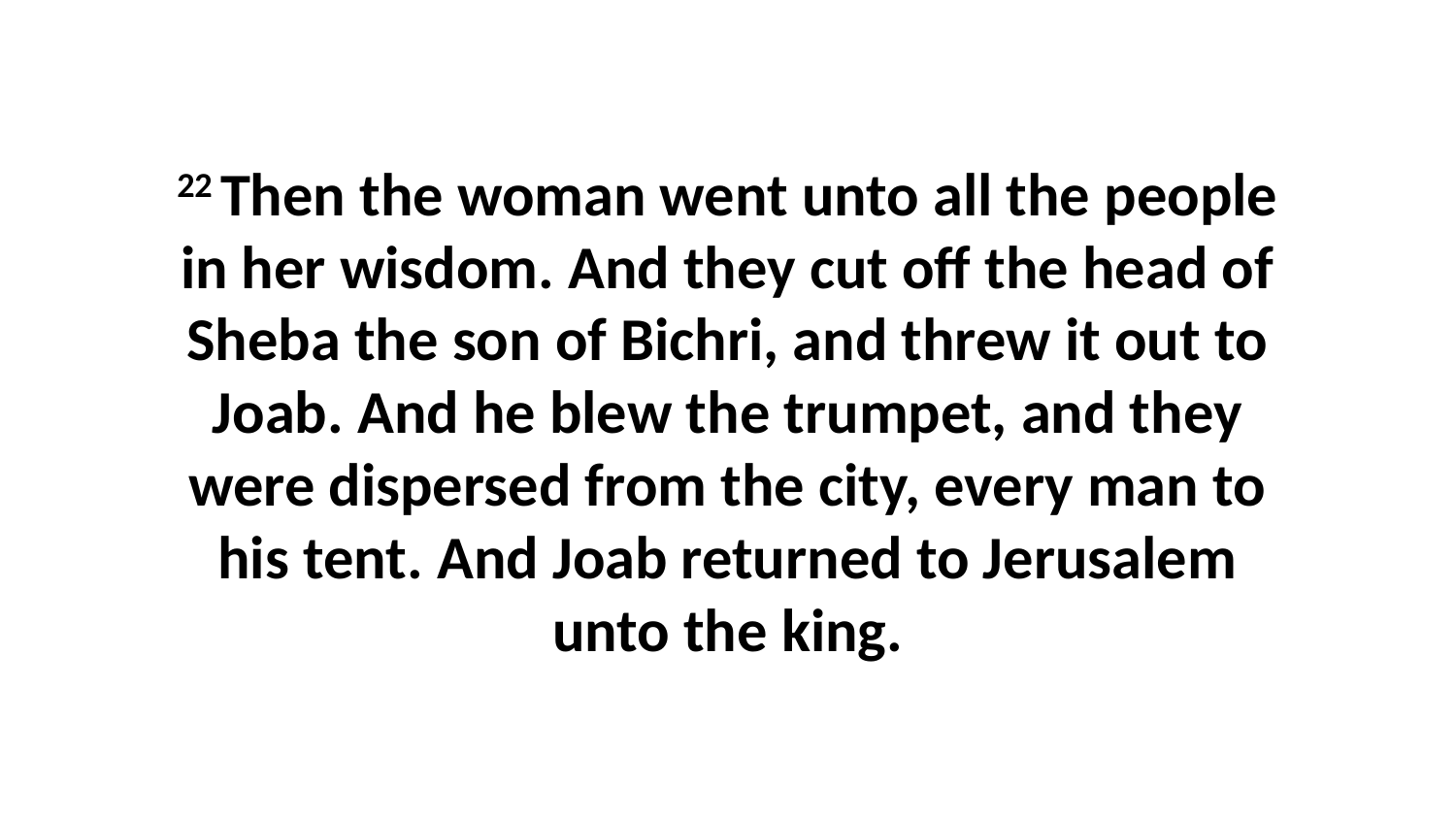

22 Then the woman went unto all the people in her wisdom. And they cut off the head of Sheba the son of Bichri, and threw it out to Joab. And he blew the trumpet, and they were dispersed from the city, every man to his tent. And Joab returned to Jerusalem unto the king.